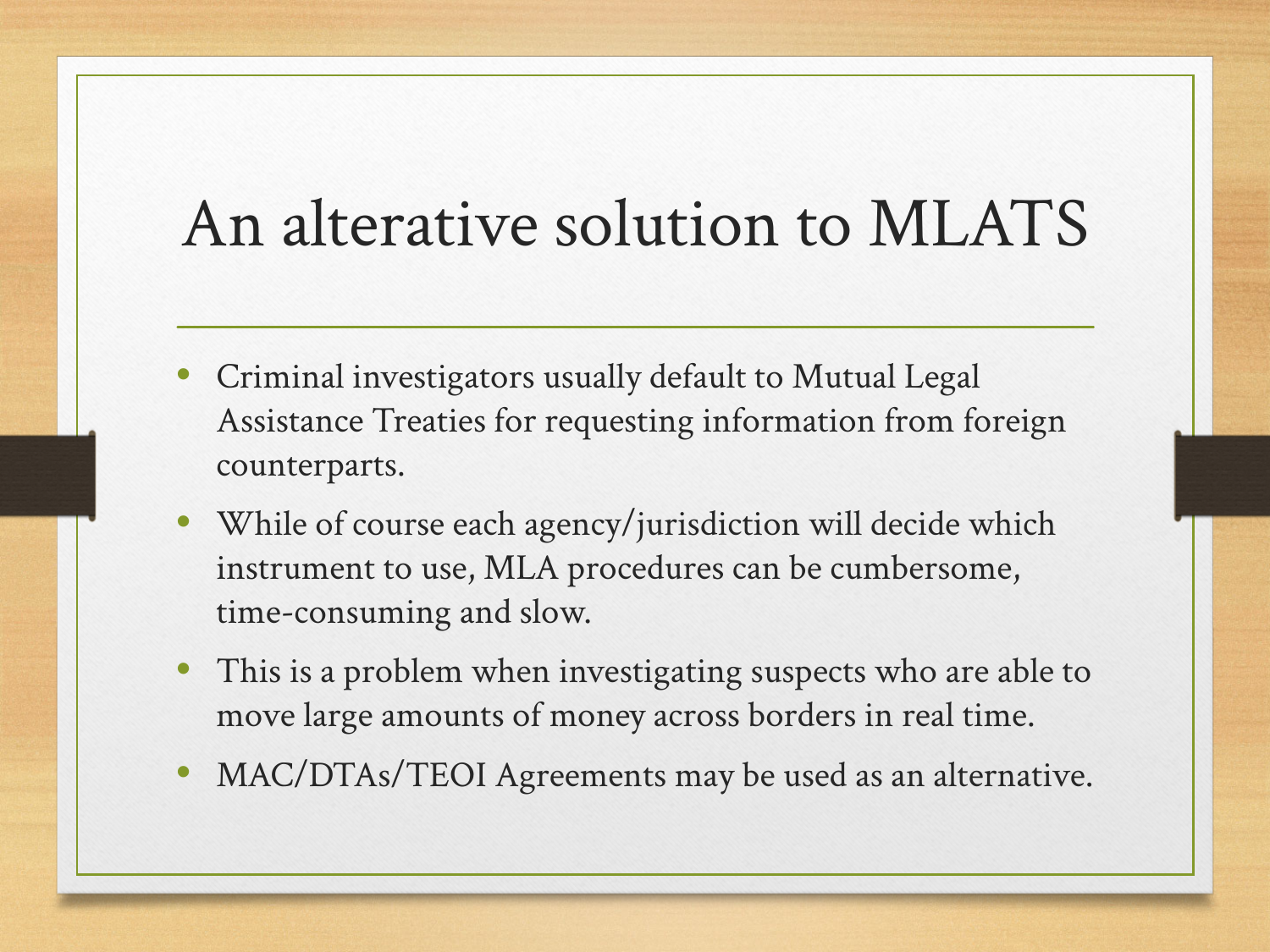

# An alterative solution to MLATS
Criminal investigators usually default to Mutual Legal Assistance Treaties for requesting information from foreign counterparts.
While of course each agency/jurisdiction will decide which instrument to use, MLA procedures can be cumbersome, time-consuming and slow.
This is a problem when investigating suspects who are able to move large amounts of money across borders in real time.
MAC/DTAs/TEOI Agreements may be used as an alternative.